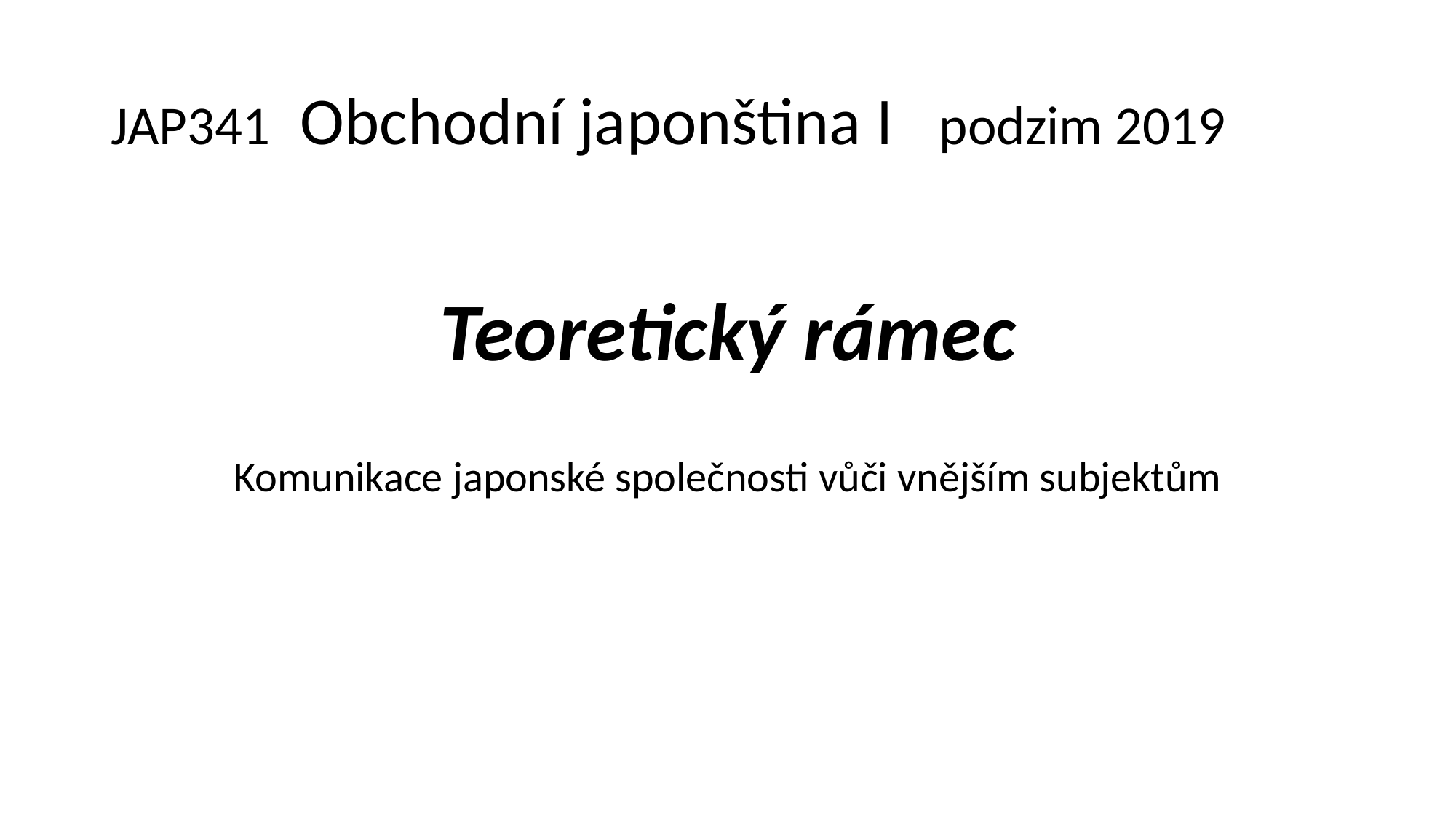

# JAP341  Obchodní japonština I   podzim 2019
Teoretický rámec

Komunikace japonské společnosti vůči vnějším subjektům